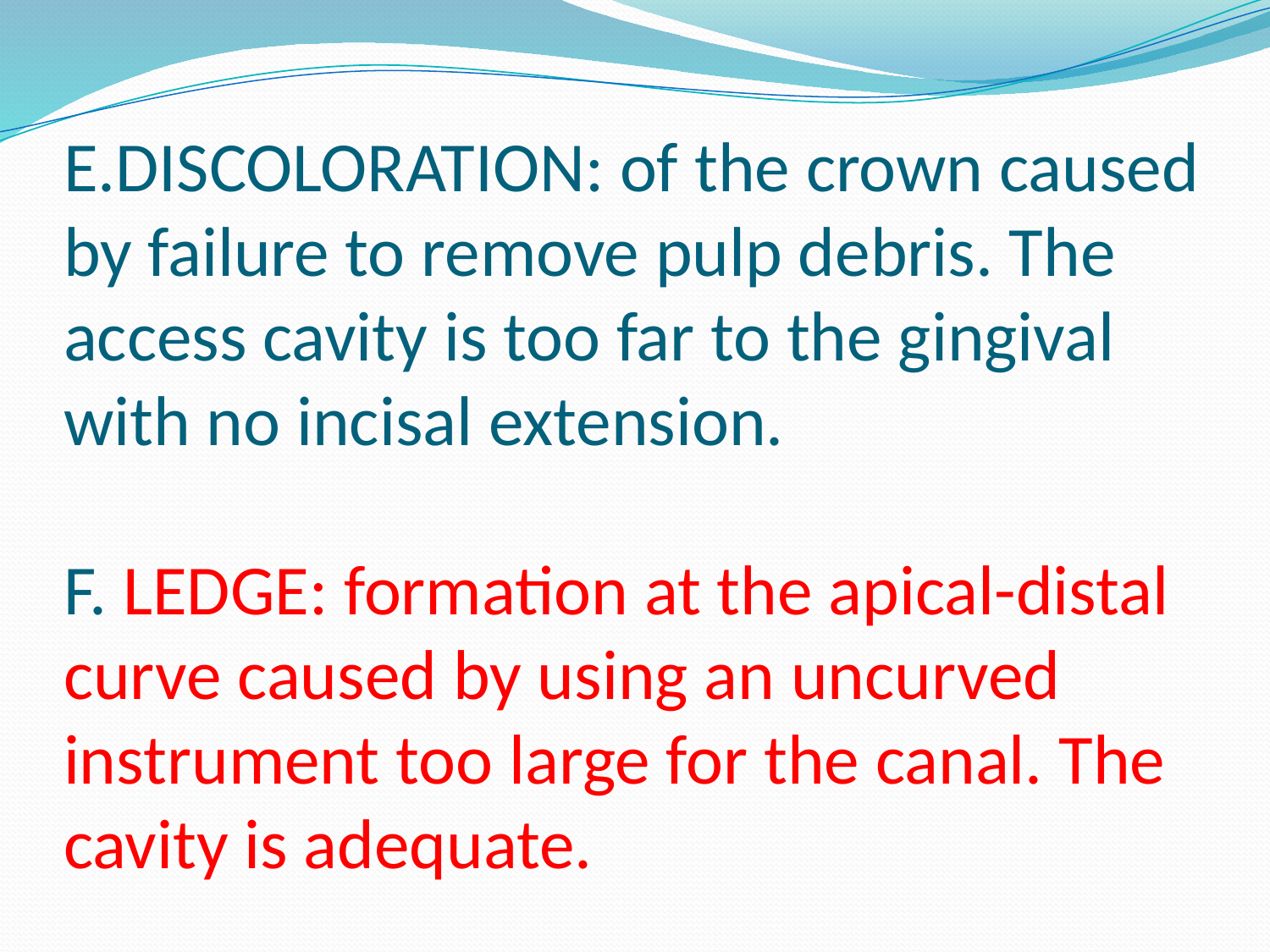

# E.DISCOLORATION: of the crown caused by failure to remove pulp debris. The access cavity is too far to the gingival with no incisal extension. F. LEDGE: formation at the apical-distal curve caused by using an uncurved instrument too large for the canal. The cavity is adequate.